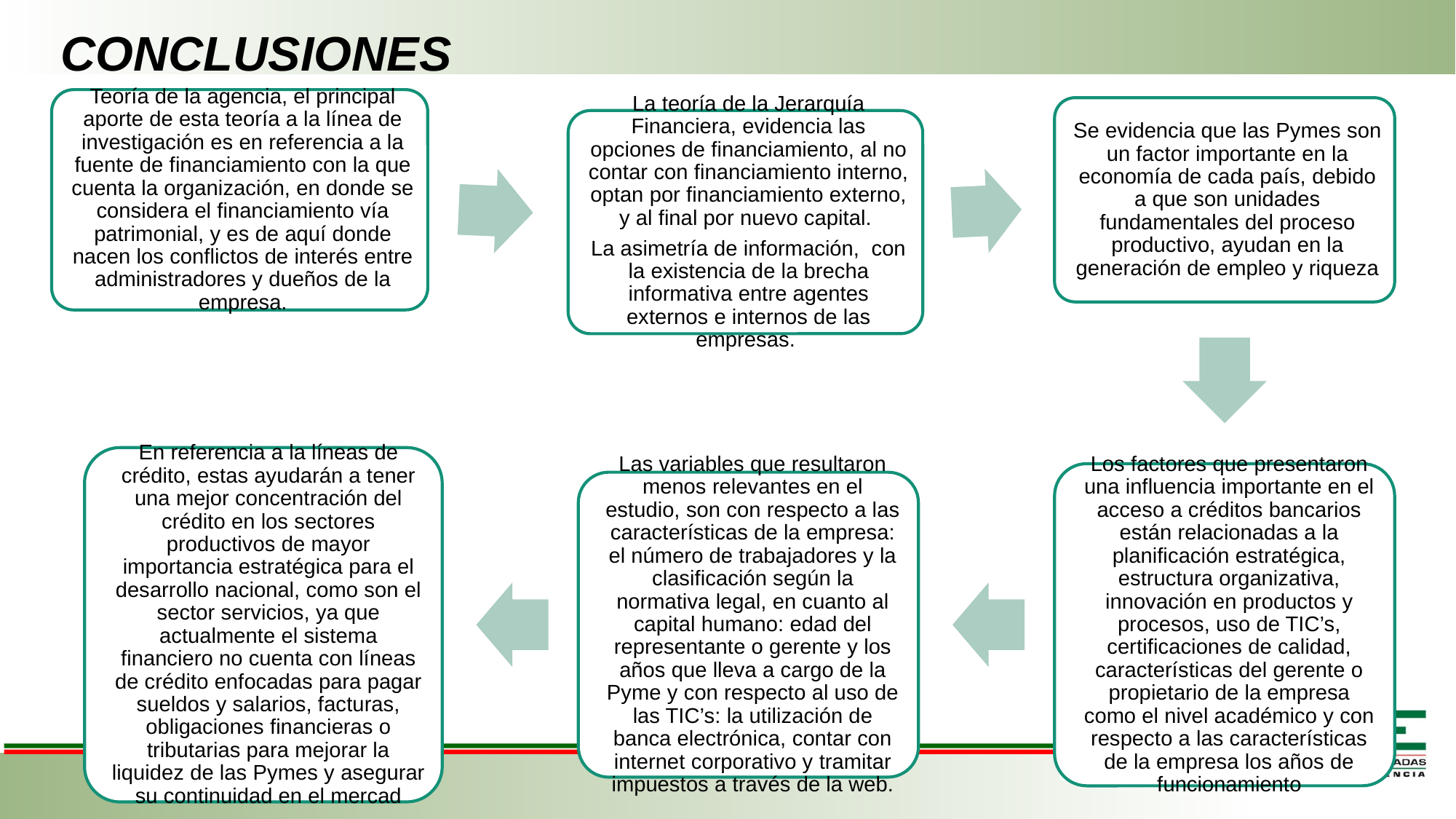

# CONCLUSIONES
Teoría de la agencia, el principal aporte de esta teoría a la línea de investigación es en referencia a la fuente de financiamiento con la que cuenta la organización, en donde se considera el financiamiento vía patrimonial, y es de aquí donde nacen los conflictos de interés entre administradores y dueños de la empresa.

La teoría de la Jerarquía Financiera, evidencia las opciones de financiamiento, al no contar con financiamiento interno, optan por financiamiento externo, y al final por nuevo capital.
La asimetría de información,  con la existencia de la brecha informativa entre agentes externos e internos de las empresas.

Se evidencia que las Pymes son un factor importante en la economía de cada país, debido a que son unidades fundamentales del proceso productivo, ayudan en la generación de empleo y riqueza

Los factores que presentaron una influencia importante en el acceso a créditos bancarios están relacionadas a la planificación estratégica, estructura organizativa, innovación en productos y procesos, uso de TIC’s, certificaciones de calidad, características del gerente o propietario de la empresa como el nivel académico y con respecto a las características de la empresa los años de funcionamiento

Las variables que resultaron menos relevantes en el estudio, son con respecto a las características de la empresa: el número de trabajadores y la clasificación según la normativa legal, en cuanto al capital humano: edad del representante o gerente y los años que lleva a cargo de la Pyme y con respecto al uso de las TIC’s: la utilización de banca electrónica, contar con internet corporativo y tramitar impuestos a través de la web.

En referencia a la líneas de crédito, estas ayudarán a tener una mejor concentración del crédito en los sectores productivos de mayor importancia estratégica para el desarrollo nacional, como son el sector servicios, ya que actualmente el sistema financiero no cuenta con líneas de crédito enfocadas para pagar sueldos y salarios, facturas, obligaciones financieras o tributarias para mejorar la liquidez de las Pymes y asegurar su continuidad en el mercad